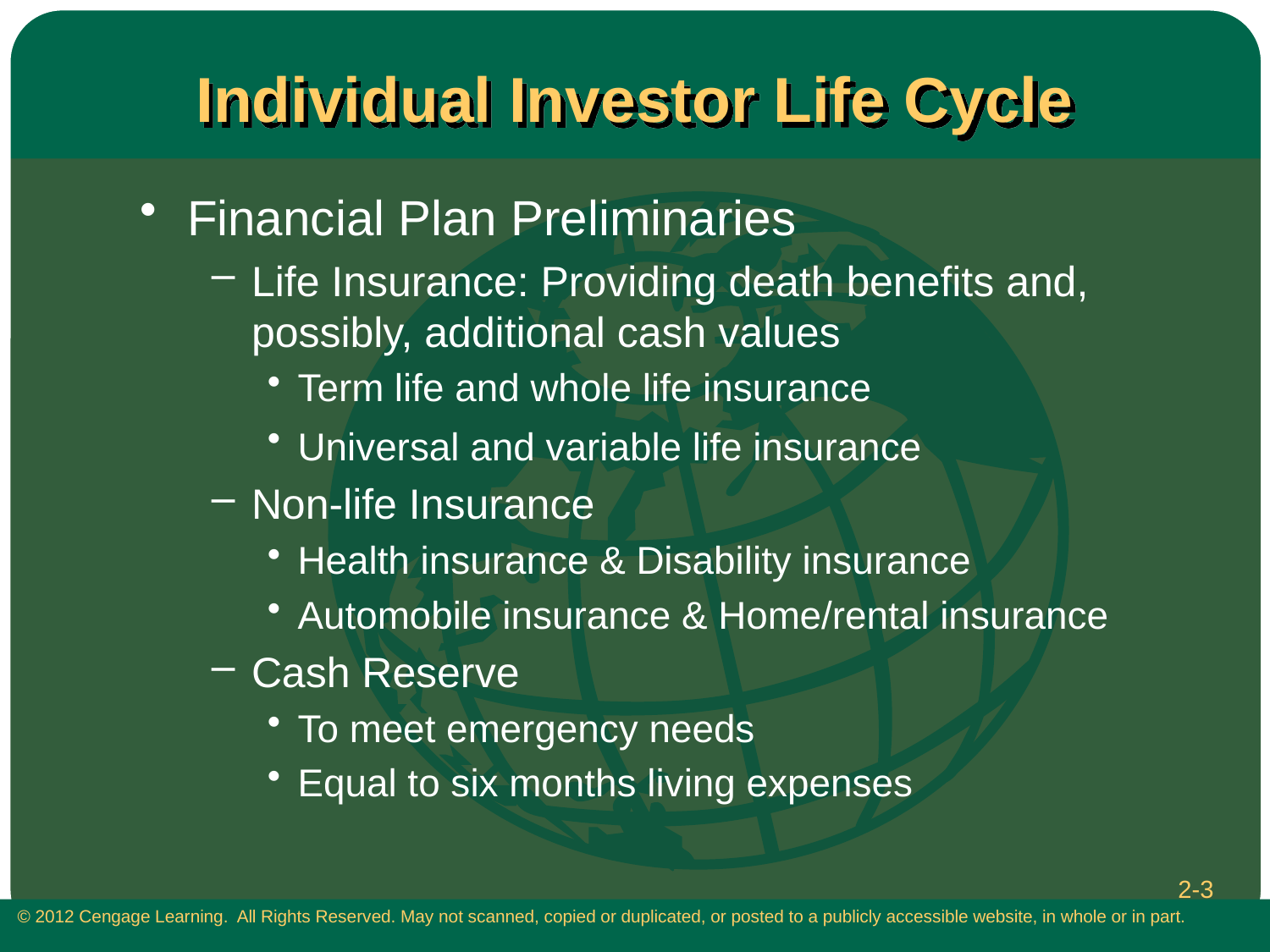

# Individual Investor Life Cycle
Financial Plan Preliminaries
Life Insurance: Providing death benefits and, possibly, additional cash values
Term life and whole life insurance
Universal and variable life insurance
Non-life Insurance
Health insurance & Disability insurance
Automobile insurance & Home/rental insurance
Cash Reserve
To meet emergency needs
Equal to six months living expenses
2-3
 © 2012 Cengage Learning.  All Rights Reserved. May not scanned, copied or duplicated, or posted to a publicly accessible website, in whole or in part.